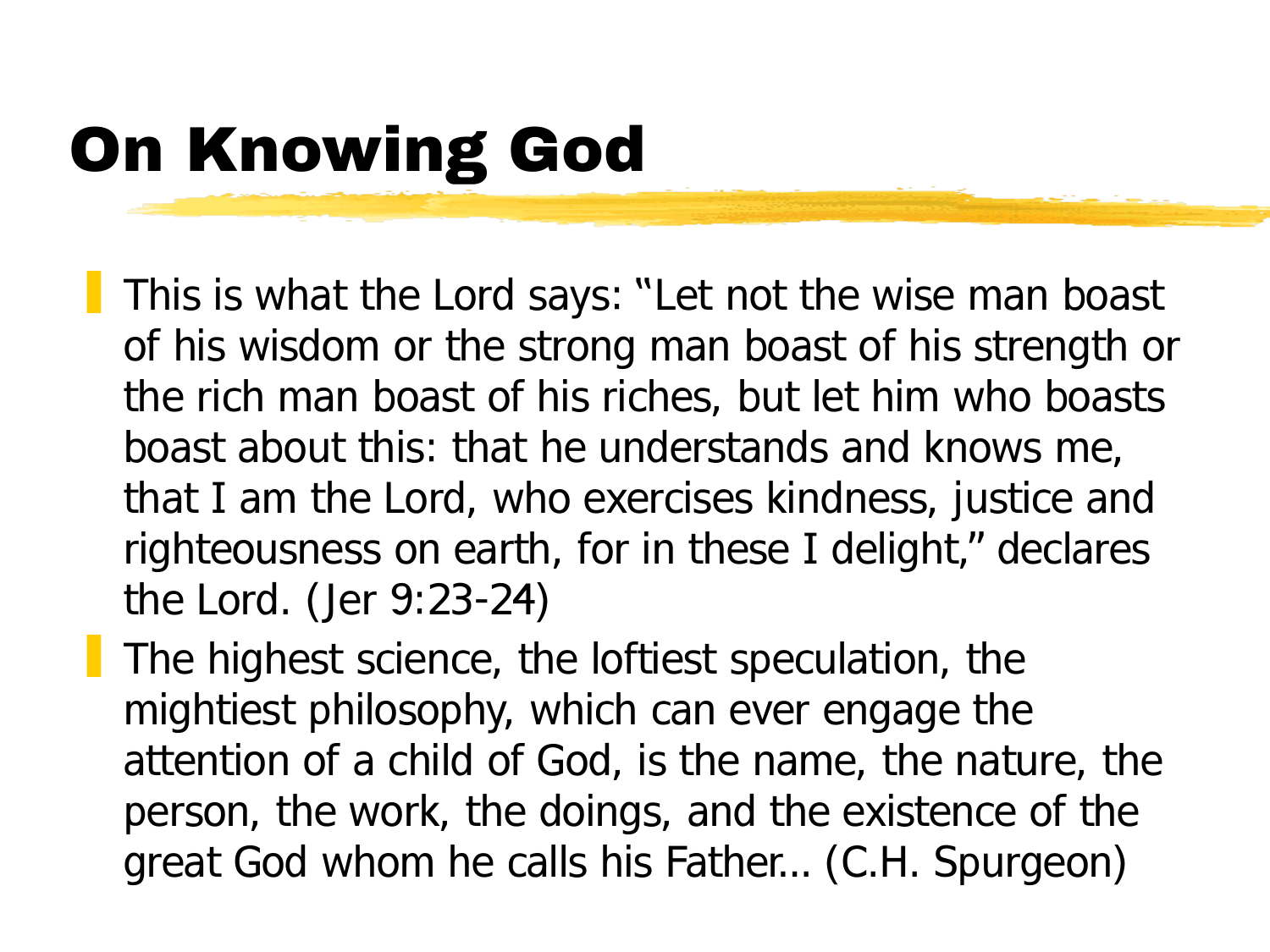

# On Knowing God
This is what the Lord says: “Let not the wise man boast of his wisdom or the strong man boast of his strength or the rich man boast of his riches, but let him who boasts boast about this: that he understands and knows me, that I am the Lord, who exercises kindness, justice and righteousness on earth, for in these I delight,” declares the Lord. (Jer 9:23-24)
The highest science, the loftiest speculation, the mightiest philosophy, which can ever engage the attention of a child of God, is the name, the nature, the person, the work, the doings, and the existence of the great God whom he calls his Father… (C.H. Spurgeon)